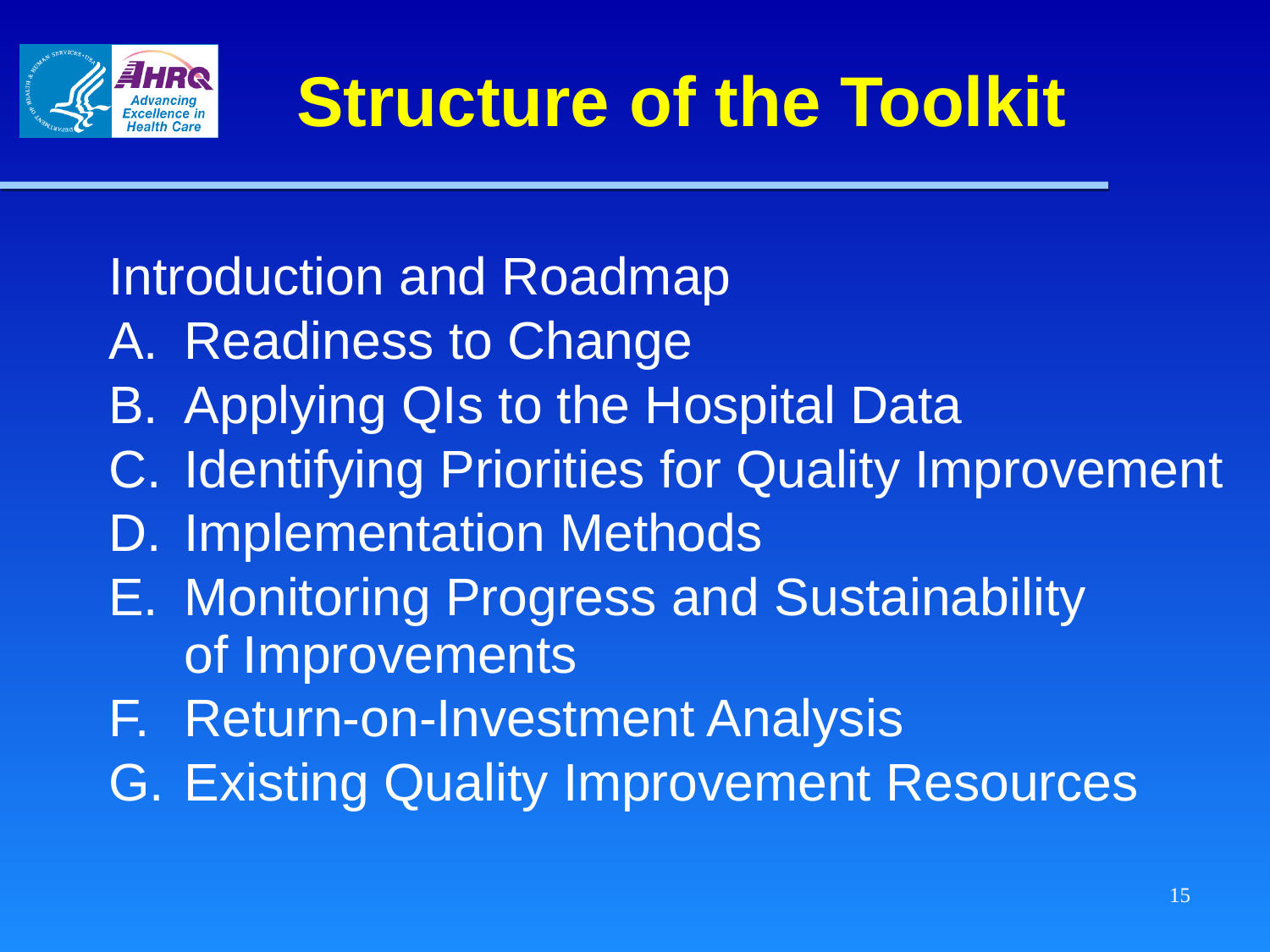

# Structure of the Toolkit
Introduction and Roadmap
A.	Readiness to Change
B.	Applying QIs to the Hospital Data
C.	Identifying Priorities for Quality Improvement
D.	Implementation Methods
E.	Monitoring Progress and Sustainability
of Improvements
F.	Return-on-Investment Analysis
G.	Existing Quality Improvement Resources
15